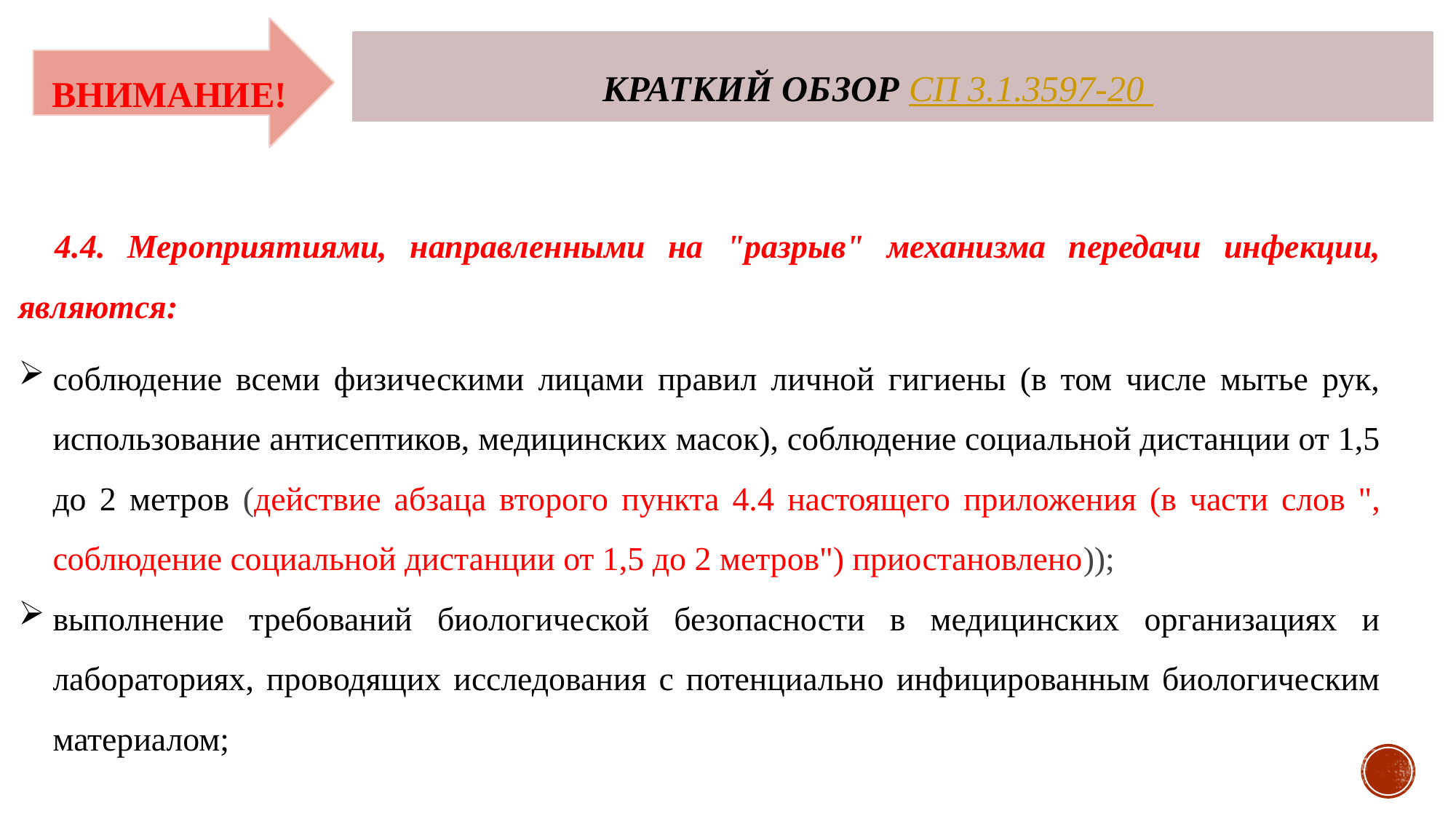

КРАТКИЙ ОБЗОР СП 3.1.3597-20
ВНИМАНИЕ!
4.4. Мероприятиями, направленными на "разрыв" механизма передачи инфекции, являются:
соблюдение всеми физическими лицами правил личной гигиены (в том числе мытье рук, использование антисептиков, медицинских масок), соблюдение социальной дистанции от 1,5 до 2 метров (действие абзаца второго пункта 4.4 настоящего приложения (в части слов ", соблюдение социальной дистанции от 1,5 до 2 метров") приостановлено));
выполнение требований биологической безопасности в медицинских организациях и лабораториях, проводящих исследования с потенциально инфицированным биологическим материалом;